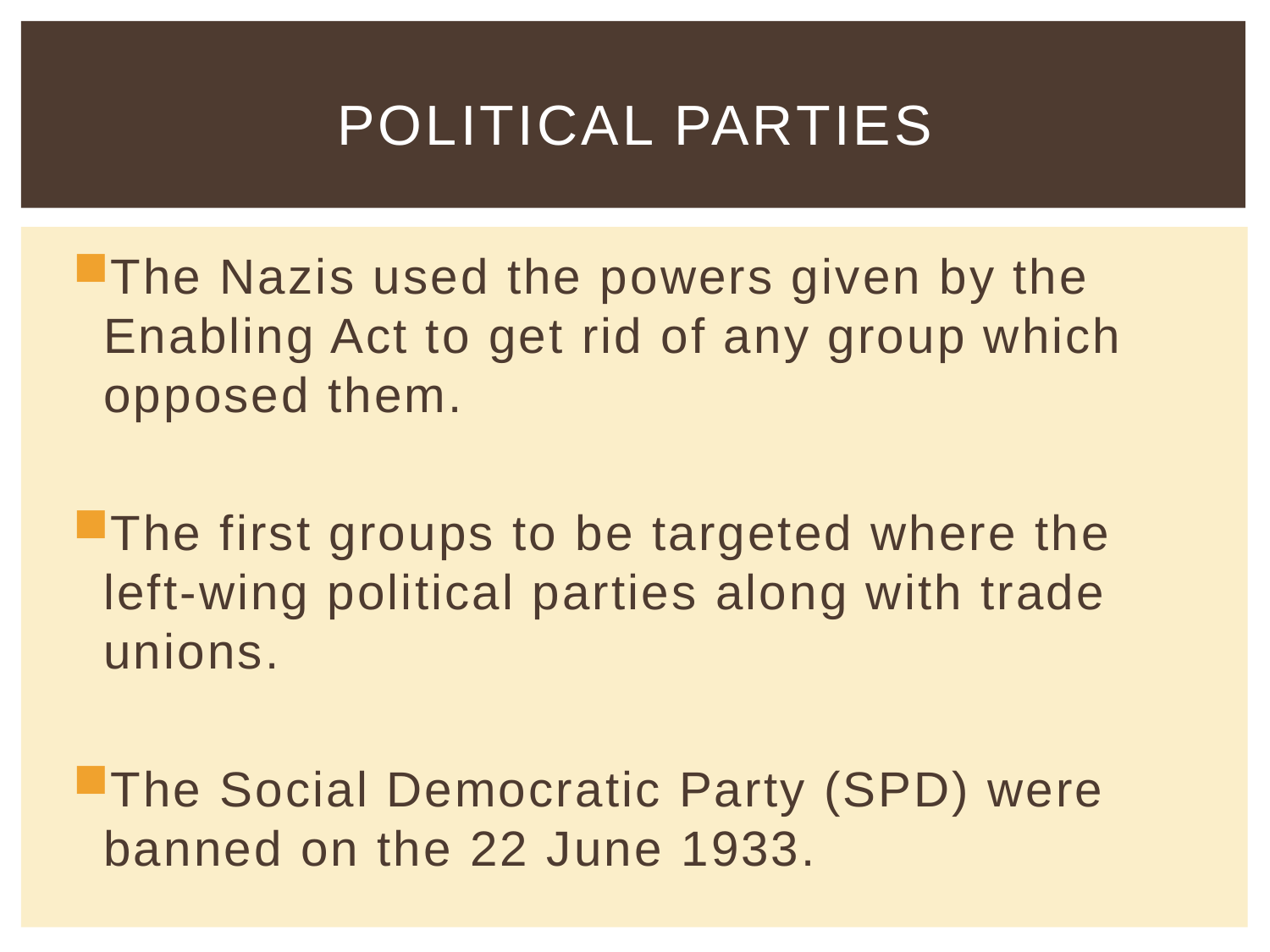

# Political parties
The Nazis used the powers given by the Enabling Act to get rid of any group which opposed them.

The first groups to be targeted where the left-wing political parties along with trade unions.

The Social Democratic Party (SPD) were banned on the 22 June 1933.